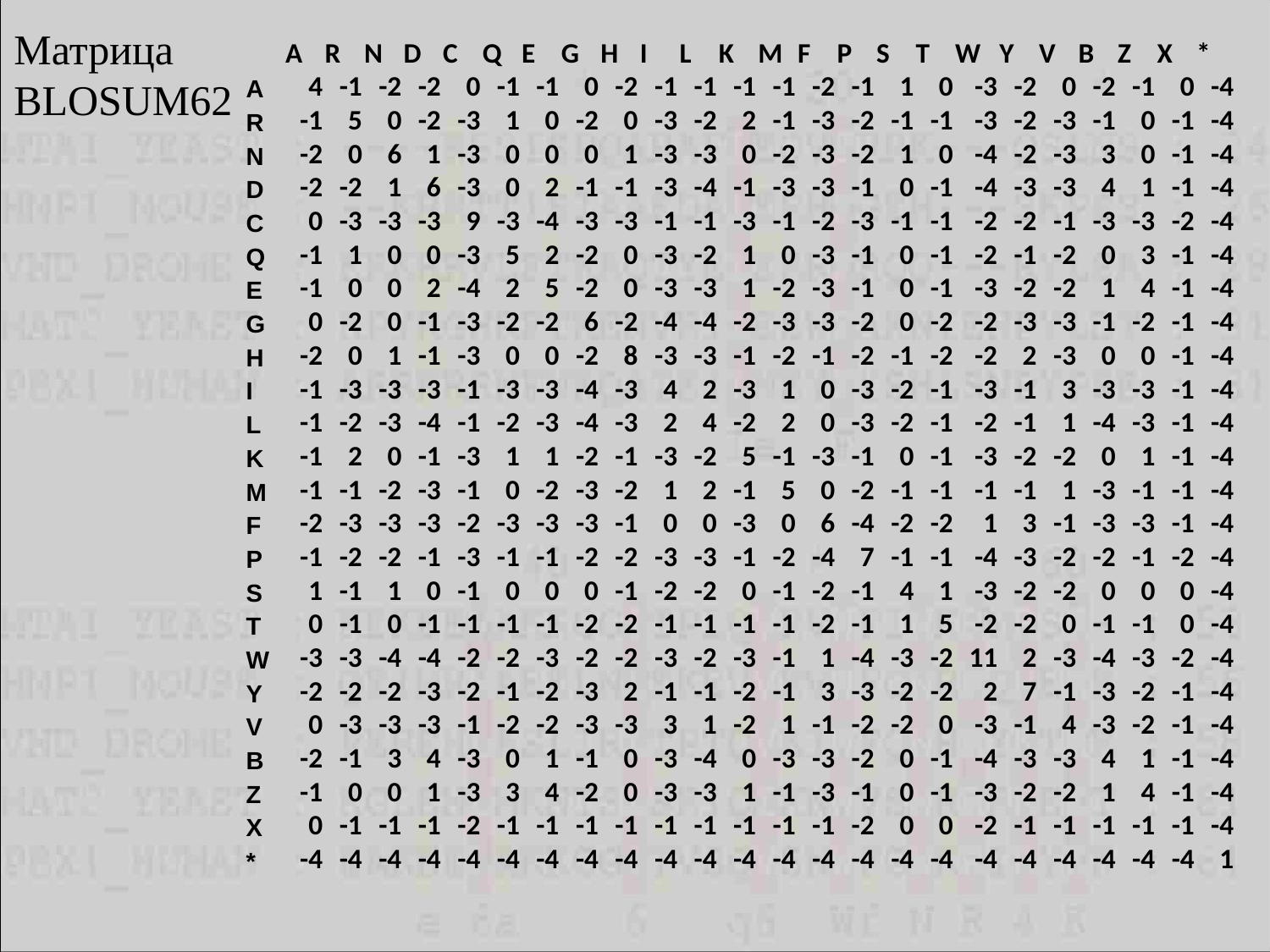

Матрица
BLOSUM62
|  | A | R | N | D | C | Q | E | G | H | I | L | K | M | F | P | S | T | W | Y | V | B | Z | X | \* |
| --- | --- | --- | --- | --- | --- | --- | --- | --- | --- | --- | --- | --- | --- | --- | --- | --- | --- | --- | --- | --- | --- | --- | --- | --- |
| A | 4 | -1 | -2 | -2 | 0 | -1 | -1 | 0 | -2 | -1 | -1 | -1 | -1 | -2 | -1 | 1 | 0 | -3 | -2 | 0 | -2 | -1 | 0 | -4 |
| R | -1 | 5 | 0 | -2 | -3 | 1 | 0 | -2 | 0 | -3 | -2 | 2 | -1 | -3 | -2 | -1 | -1 | -3 | -2 | -3 | -1 | 0 | -1 | -4 |
| N | -2 | 0 | 6 | 1 | -3 | 0 | 0 | 0 | 1 | -3 | -3 | 0 | -2 | -3 | -2 | 1 | 0 | -4 | -2 | -3 | 3 | 0 | -1 | -4 |
| D | -2 | -2 | 1 | 6 | -3 | 0 | 2 | -1 | -1 | -3 | -4 | -1 | -3 | -3 | -1 | 0 | -1 | -4 | -3 | -3 | 4 | 1 | -1 | -4 |
| C | 0 | -3 | -3 | -3 | 9 | -3 | -4 | -3 | -3 | -1 | -1 | -3 | -1 | -2 | -3 | -1 | -1 | -2 | -2 | -1 | -3 | -3 | -2 | -4 |
| Q | -1 | 1 | 0 | 0 | -3 | 5 | 2 | -2 | 0 | -3 | -2 | 1 | 0 | -3 | -1 | 0 | -1 | -2 | -1 | -2 | 0 | 3 | -1 | -4 |
| E | -1 | 0 | 0 | 2 | -4 | 2 | 5 | -2 | 0 | -3 | -3 | 1 | -2 | -3 | -1 | 0 | -1 | -3 | -2 | -2 | 1 | 4 | -1 | -4 |
| G | 0 | -2 | 0 | -1 | -3 | -2 | -2 | 6 | -2 | -4 | -4 | -2 | -3 | -3 | -2 | 0 | -2 | -2 | -3 | -3 | -1 | -2 | -1 | -4 |
| H | -2 | 0 | 1 | -1 | -3 | 0 | 0 | -2 | 8 | -3 | -3 | -1 | -2 | -1 | -2 | -1 | -2 | -2 | 2 | -3 | 0 | 0 | -1 | -4 |
| I | -1 | -3 | -3 | -3 | -1 | -3 | -3 | -4 | -3 | 4 | 2 | -3 | 1 | 0 | -3 | -2 | -1 | -3 | -1 | 3 | -3 | -3 | -1 | -4 |
| L | -1 | -2 | -3 | -4 | -1 | -2 | -3 | -4 | -3 | 2 | 4 | -2 | 2 | 0 | -3 | -2 | -1 | -2 | -1 | 1 | -4 | -3 | -1 | -4 |
| K | -1 | 2 | 0 | -1 | -3 | 1 | 1 | -2 | -1 | -3 | -2 | 5 | -1 | -3 | -1 | 0 | -1 | -3 | -2 | -2 | 0 | 1 | -1 | -4 |
| M | -1 | -1 | -2 | -3 | -1 | 0 | -2 | -3 | -2 | 1 | 2 | -1 | 5 | 0 | -2 | -1 | -1 | -1 | -1 | 1 | -3 | -1 | -1 | -4 |
| F | -2 | -3 | -3 | -3 | -2 | -3 | -3 | -3 | -1 | 0 | 0 | -3 | 0 | 6 | -4 | -2 | -2 | 1 | 3 | -1 | -3 | -3 | -1 | -4 |
| P | -1 | -2 | -2 | -1 | -3 | -1 | -1 | -2 | -2 | -3 | -3 | -1 | -2 | -4 | 7 | -1 | -1 | -4 | -3 | -2 | -2 | -1 | -2 | -4 |
| S | 1 | -1 | 1 | 0 | -1 | 0 | 0 | 0 | -1 | -2 | -2 | 0 | -1 | -2 | -1 | 4 | 1 | -3 | -2 | -2 | 0 | 0 | 0 | -4 |
| T | 0 | -1 | 0 | -1 | -1 | -1 | -1 | -2 | -2 | -1 | -1 | -1 | -1 | -2 | -1 | 1 | 5 | -2 | -2 | 0 | -1 | -1 | 0 | -4 |
| W | -3 | -3 | -4 | -4 | -2 | -2 | -3 | -2 | -2 | -3 | -2 | -3 | -1 | 1 | -4 | -3 | -2 | 11 | 2 | -3 | -4 | -3 | -2 | -4 |
| Y | -2 | -2 | -2 | -3 | -2 | -1 | -2 | -3 | 2 | -1 | -1 | -2 | -1 | 3 | -3 | -2 | -2 | 2 | 7 | -1 | -3 | -2 | -1 | -4 |
| V | 0 | -3 | -3 | -3 | -1 | -2 | -2 | -3 | -3 | 3 | 1 | -2 | 1 | -1 | -2 | -2 | 0 | -3 | -1 | 4 | -3 | -2 | -1 | -4 |
| B | -2 | -1 | 3 | 4 | -3 | 0 | 1 | -1 | 0 | -3 | -4 | 0 | -3 | -3 | -2 | 0 | -1 | -4 | -3 | -3 | 4 | 1 | -1 | -4 |
| Z | -1 | 0 | 0 | 1 | -3 | 3 | 4 | -2 | 0 | -3 | -3 | 1 | -1 | -3 | -1 | 0 | -1 | -3 | -2 | -2 | 1 | 4 | -1 | -4 |
| X | 0 | -1 | -1 | -1 | -2 | -1 | -1 | -1 | -1 | -1 | -1 | -1 | -1 | -1 | -2 | 0 | 0 | -2 | -1 | -1 | -1 | -1 | -1 | -4 |
| \* | -4 | -4 | -4 | -4 | -4 | -4 | -4 | -4 | -4 | -4 | -4 | -4 | -4 | -4 | -4 | -4 | -4 | -4 | -4 | -4 | -4 | -4 | -4 | 1 |